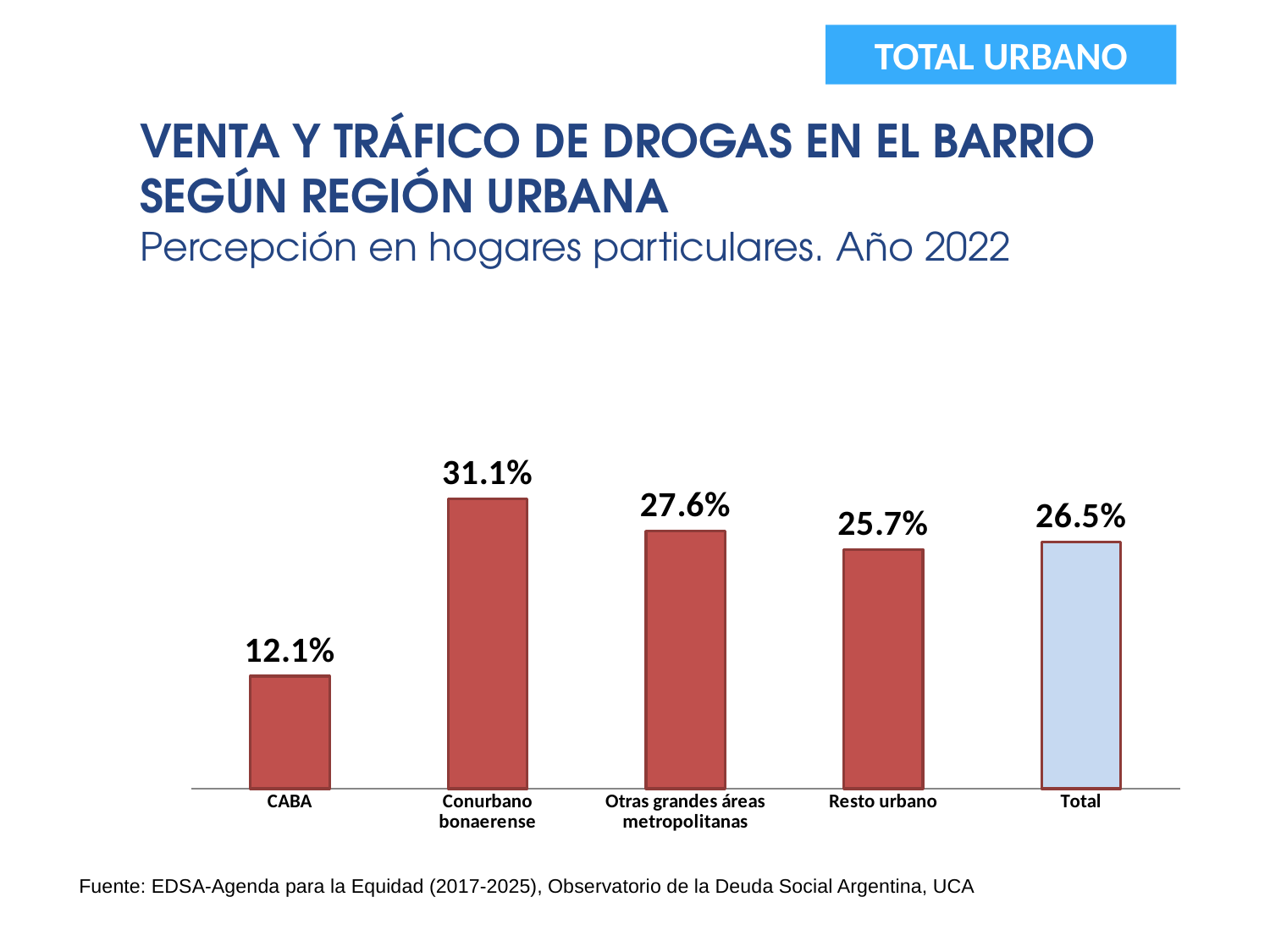

TOTAL URBANO
VENTA Y TRÁFICO DE DROGAS EN EL BARRIO SEGÚN REGIÓN URBANA
Percepción en hogares particulares. Año 2022

### Chart

| Category |  |
|---|---|
| CABA | 0.1206102049868152 |
| Conurbano bonaerense | 0.3107726415456501 |
| Otras grandes áreas metropolitanas | 0.27611500311743364 |
| Resto urbano | 0.2565540790456641 |
| Total | 0.2646496208650979 |
Fuente: EDSA-Agenda para la Equidad (2017-2025), Observatorio de la Deuda Social Argentina, UCA